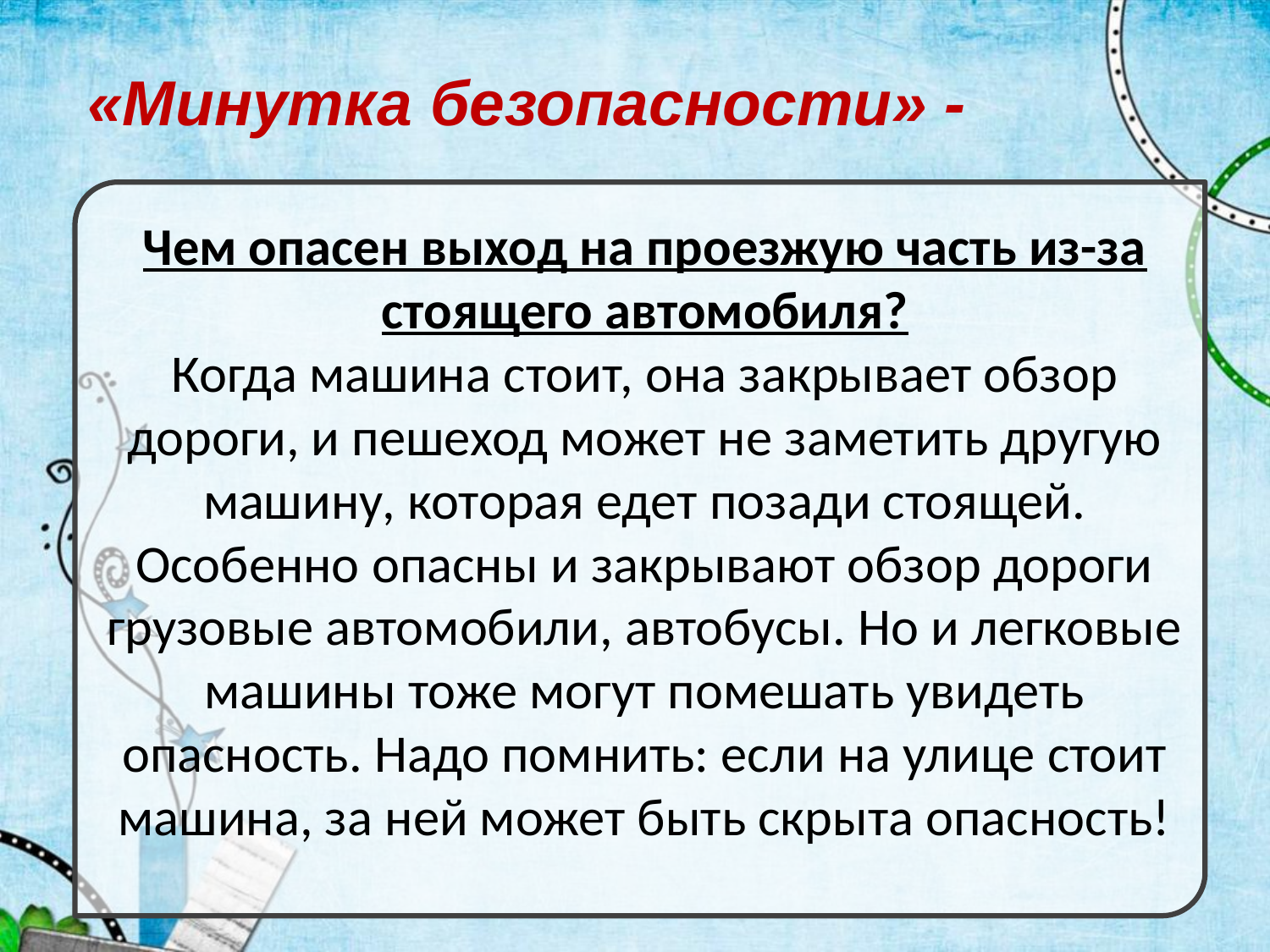

«Минутка безопасности» -

Чем опасен выход на проезжую часть из-за стоящего автомобиля?
Когда машина стоит, она закрывает обзор дороги, и пешеход может не заметить другую машину, которая едет позади стоящей. Особенно опасны и закрывают обзор дороги грузовые автомобили, автобусы. Но и легковые машины тоже могут помешать увидеть опасность. Надо помнить: если на улице стоит машина, за ней может быть скрыта опасность!